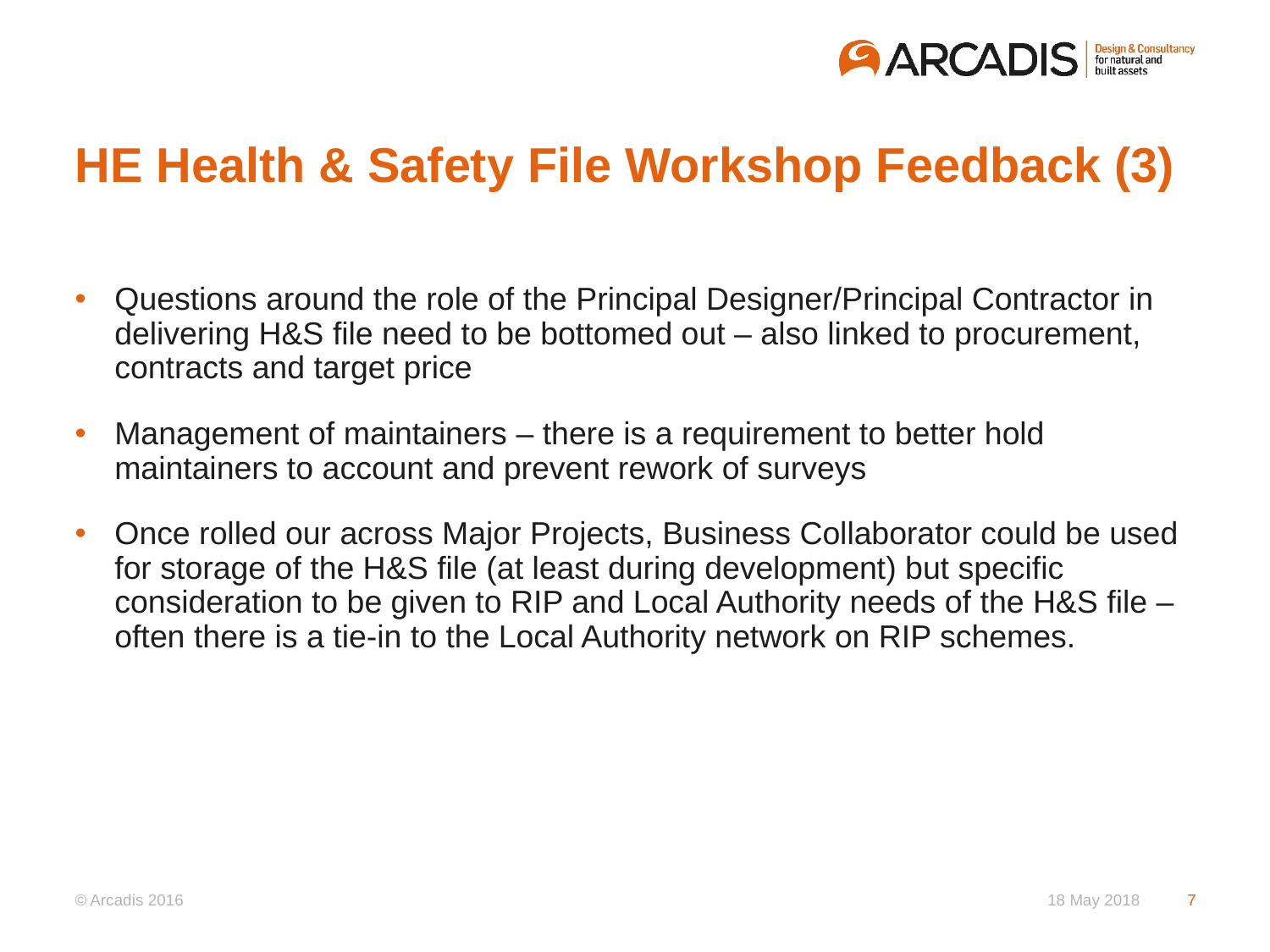

# HE Health & Safety File Workshop Feedback (3)
Questions around the role of the Principal Designer/Principal Contractor in delivering H&S file need to be bottomed out – also linked to procurement, contracts and target price
Management of maintainers – there is a requirement to better hold maintainers to account and prevent rework of surveys
Once rolled our across Major Projects, Business Collaborator could be used for storage of the H&S file (at least during development) but specific consideration to be given to RIP and Local Authority needs of the H&S file – often there is a tie-in to the Local Authority network on RIP schemes.

18 May 2018
7